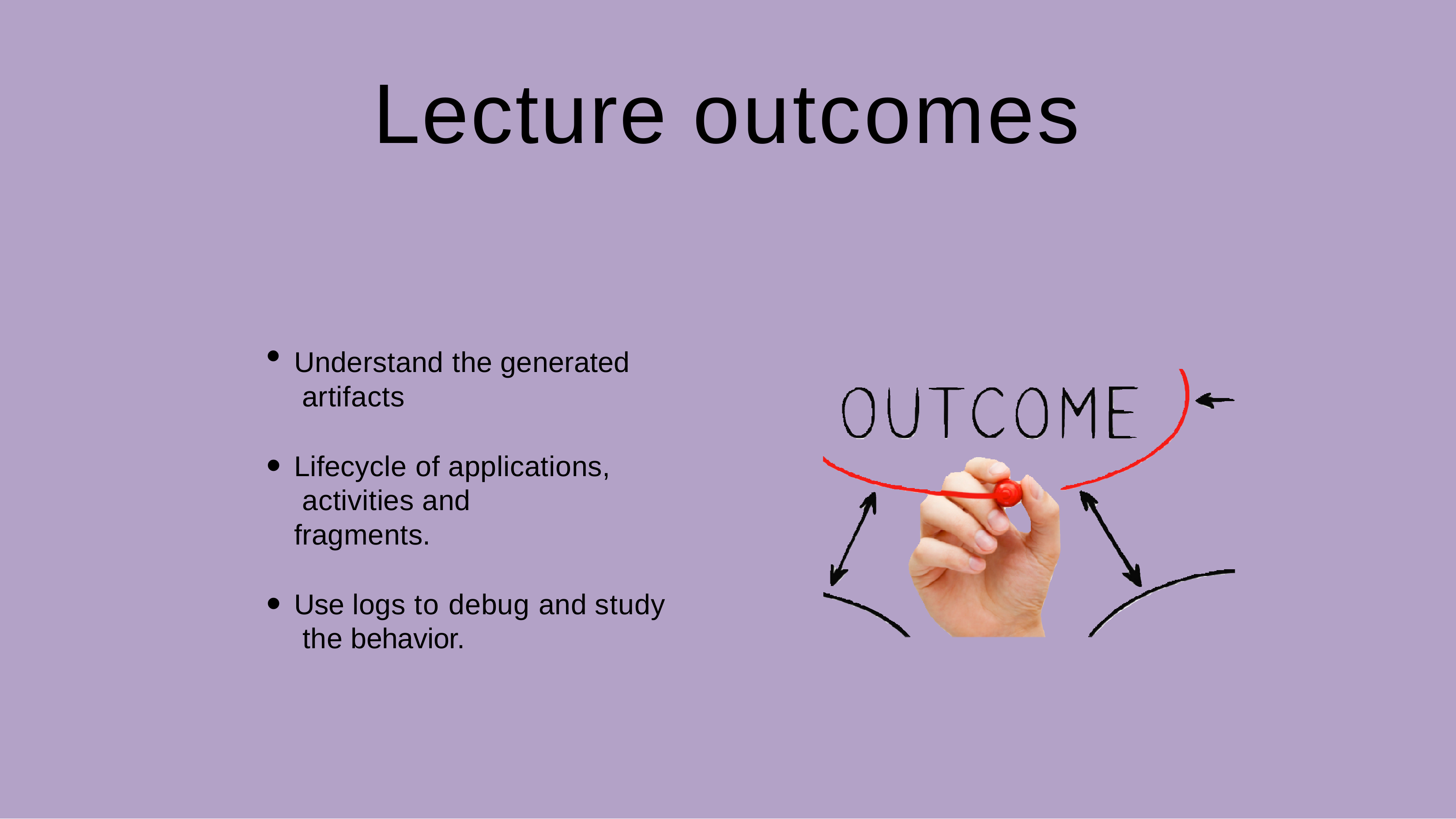

# Lecture outcomes
Understand the generated  artifacts

Lifecycle of applications,  activities and fragments.

Use logs to debug and study  the behavior.